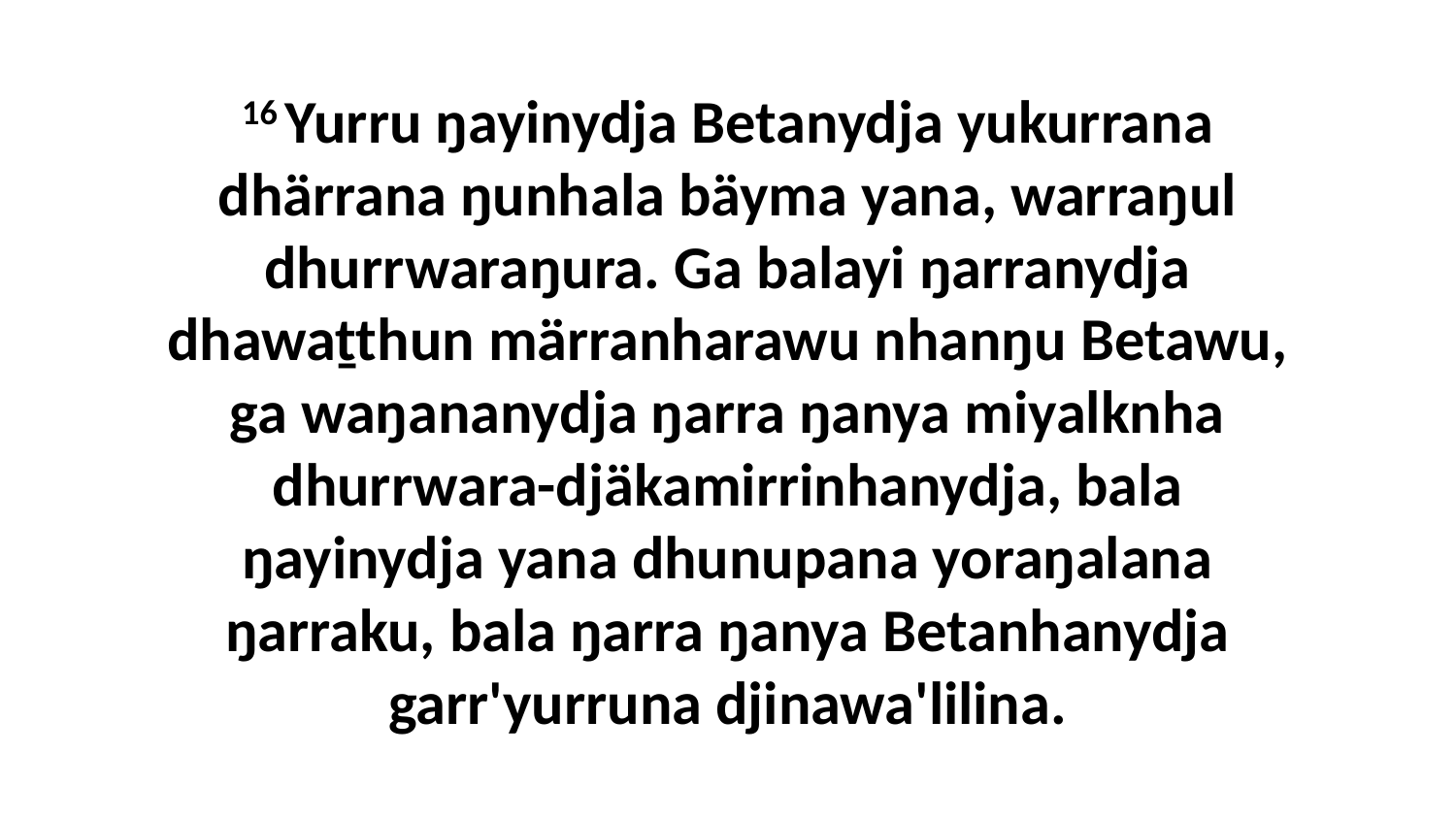

16 Yurru ŋayinydja Betanydja yukurrana dhärrana ŋunhala bäyma yana, warraŋul dhurrwaraŋura. Ga balayi ŋarranydja dhawaṯthun märranharawu nhanŋu Betawu, ga waŋananydja ŋarra ŋanya miyalknha dhurrwara-djäkamirrinhanydja, bala ŋayinydja yana dhunupana yoraŋalana ŋarraku, bala ŋarra ŋanya Betanhanydja garr'yurruna djinawa'lilina.